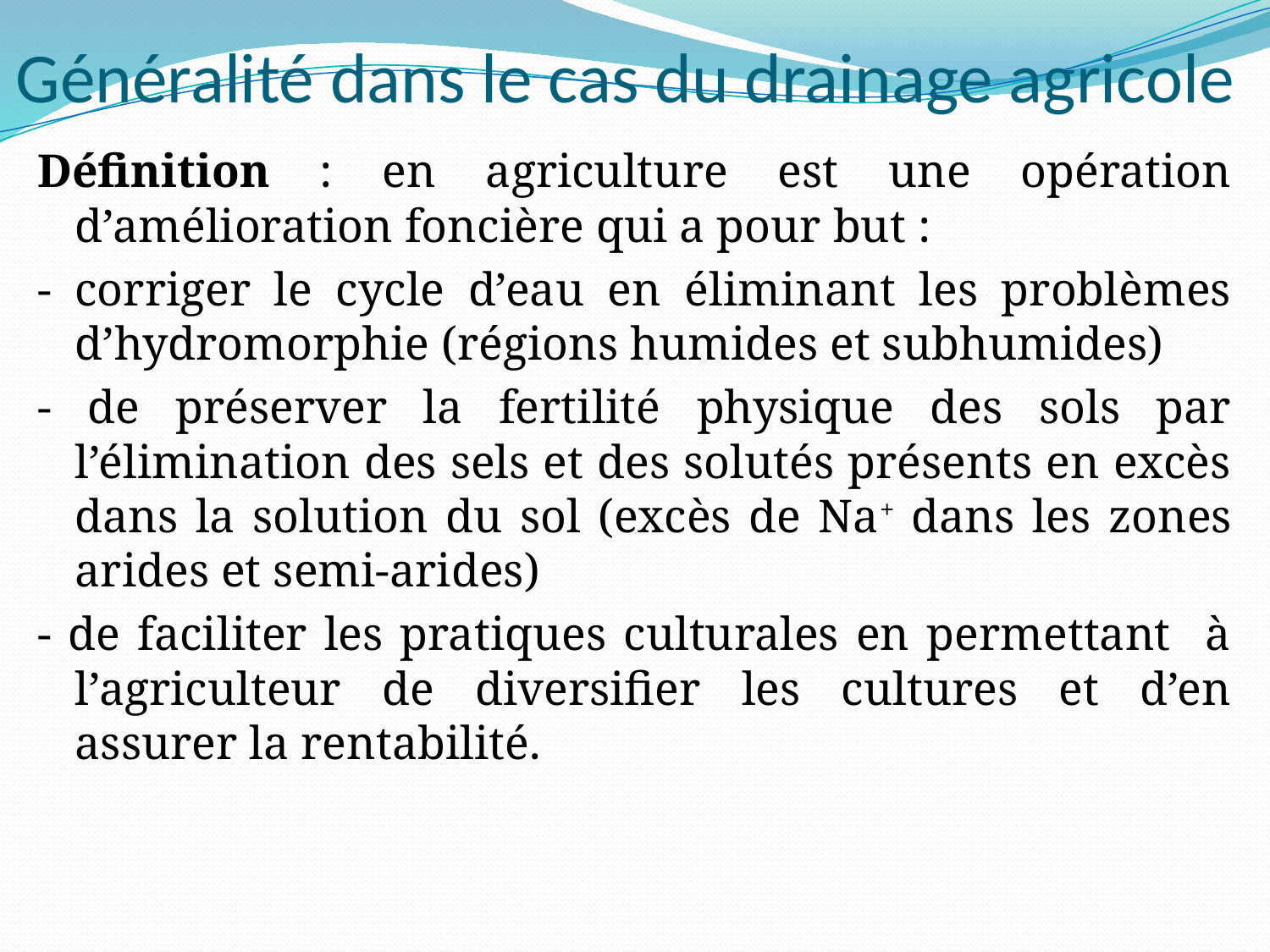

# Généralité dans le cas du drainage agricole
Définition : en agriculture est une opération d’amélioration foncière qui a pour but :
- corriger le cycle d’eau en éliminant les problèmes d’hydromorphie (régions humides et subhumides)
- de préserver la fertilité physique des sols par l’élimination des sels et des solutés présents en excès dans la solution du sol (excès de Na+ dans les zones arides et semi-arides)
- de faciliter les pratiques culturales en permettant  à l’agriculteur de diversifier les cultures et d’en assurer la rentabilité.